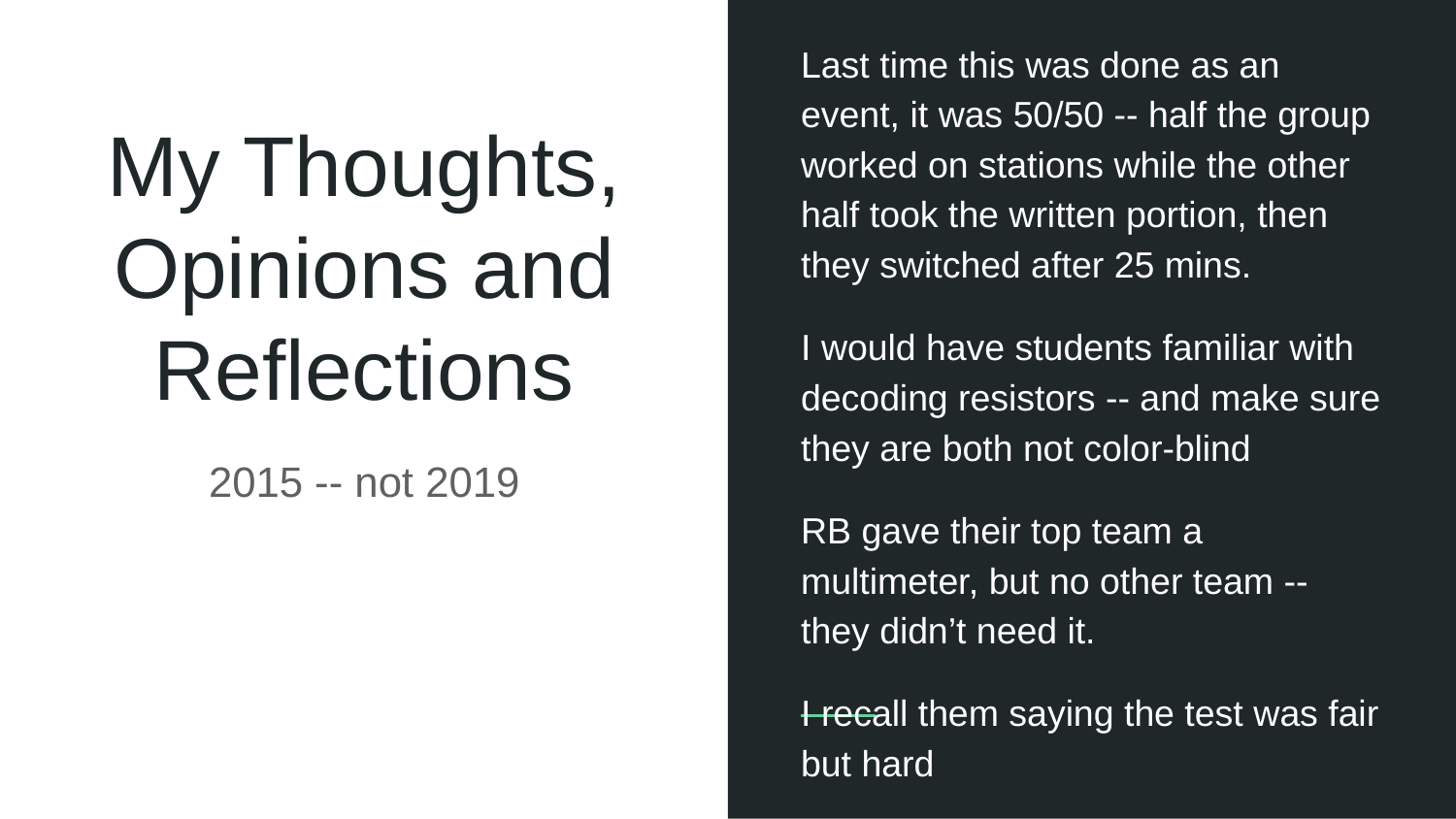

Last time this was done as an event, it was 50/50 -- half the group worked on stations while the other half took the written portion, then they switched after 25 mins.
I would have students familiar with decoding resistors -- and make sure they are both not color-blind
RB gave their top team a multimeter, but no other team -- they didn’t need it.
I recall them saying the test was fair but hard
# My Thoughts, Opinions and Reflections
2015 -- not 2019